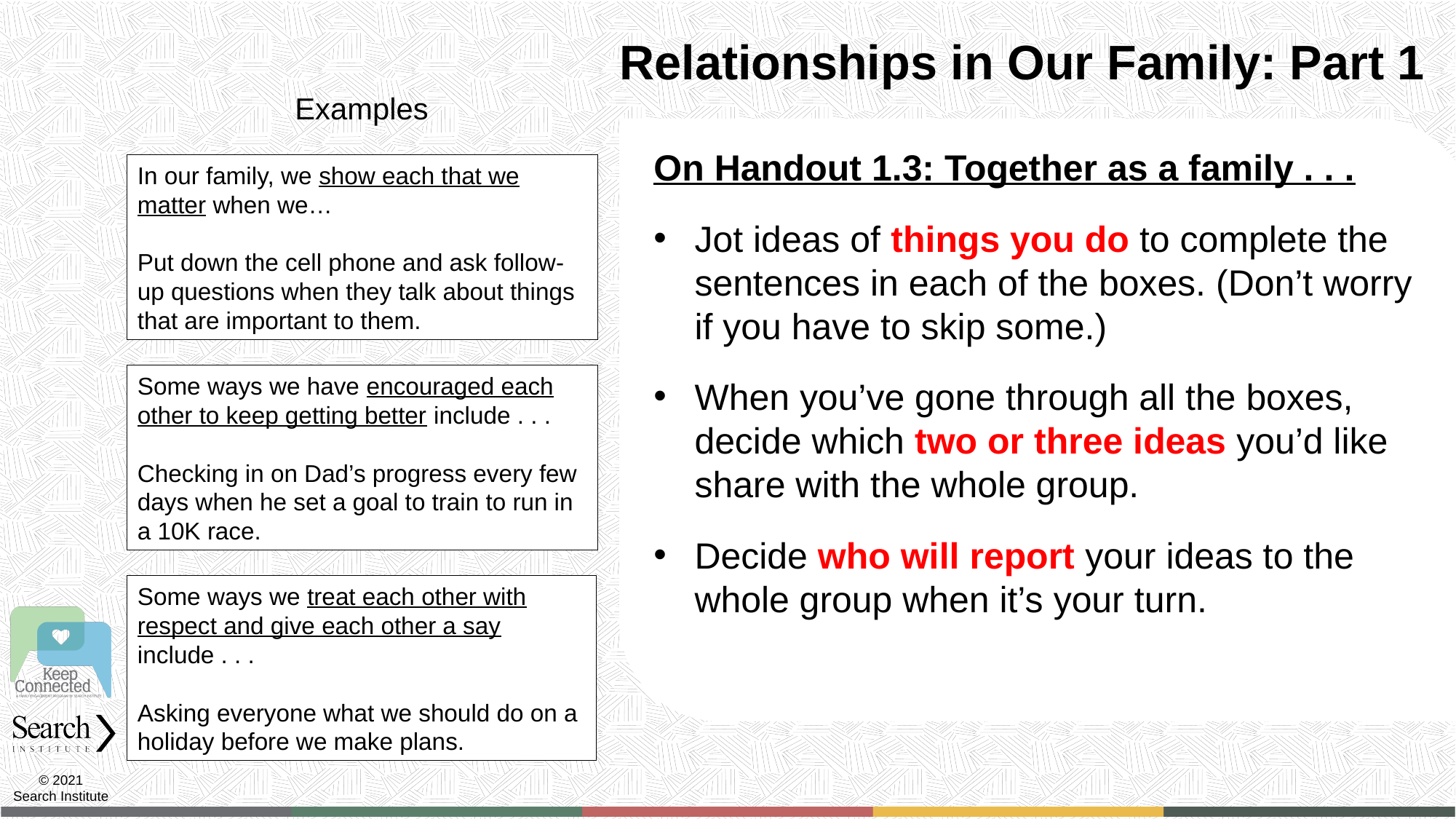

# Relationships in Our Family: Part 1
Examples
On Handout 1.3: Together as a family . . .
Jot ideas of things you do to complete the sentences in each of the boxes. (Don’t worry if you have to skip some.)
When you’ve gone through all the boxes, decide which two or three ideas you’d like share with the whole group.
Decide who will report your ideas to the whole group when it’s your turn.
In our family, we show each that we matter when we…

Put down the cell phone and ask follow-up questions when they talk about things that are important to them.
Some ways we have encouraged each other to keep getting better include . . .

Checking in on Dad’s progress every few days when he set a goal to train to run in a 10K race.
Some ways we treat each other with respect and give each other a say
include . . .

Asking everyone what we should do on a holiday before we make plans.